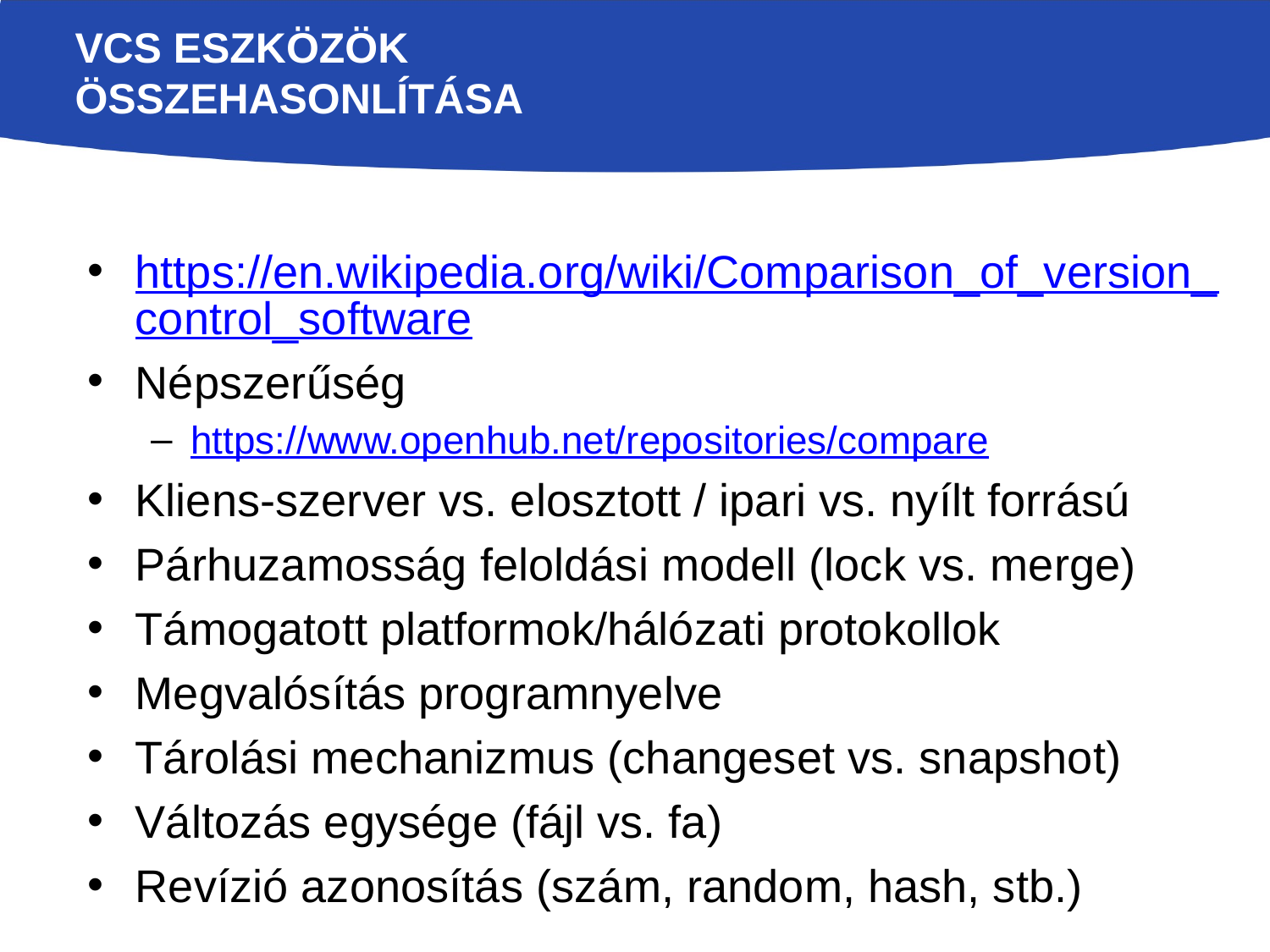

# VCS eszközök összehasonlítása
https://en.wikipedia.org/wiki/Comparison_of_version_control_software
Népszerűség
https://www.openhub.net/repositories/compare
Kliens-szerver vs. elosztott / ipari vs. nyílt forrású
Párhuzamosság feloldási modell (lock vs. merge)
Támogatott platformok/hálózati protokollok
Megvalósítás programnyelve
Tárolási mechanizmus (changeset vs. snapshot)
Változás egysége (fájl vs. fa)
Revízió azonosítás (szám, random, hash, stb.)